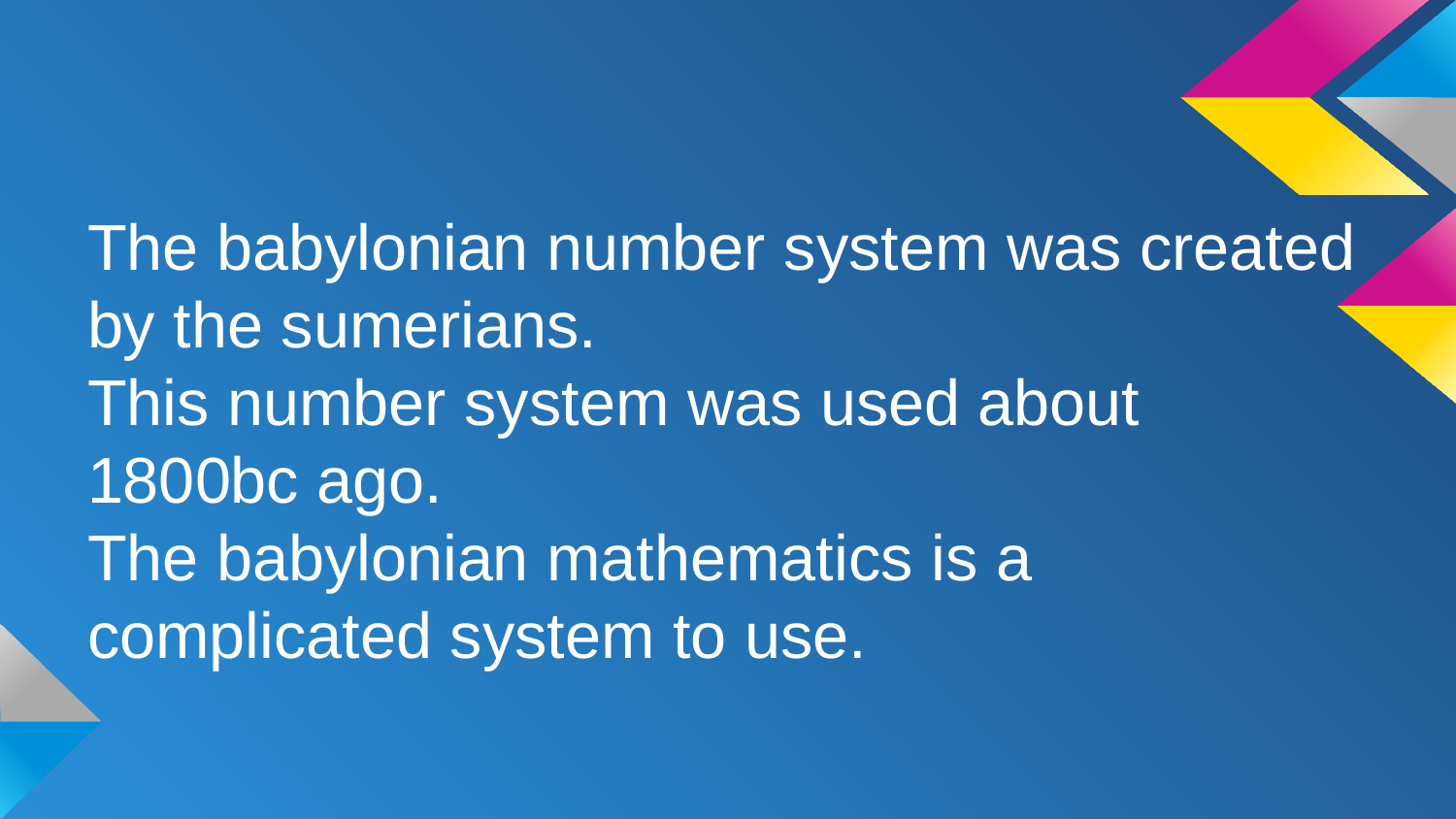

#
The babylonian number system was created by the sumerians.
This number system was used about 1800bc ago.
The babylonian mathematics is a complicated system to use.